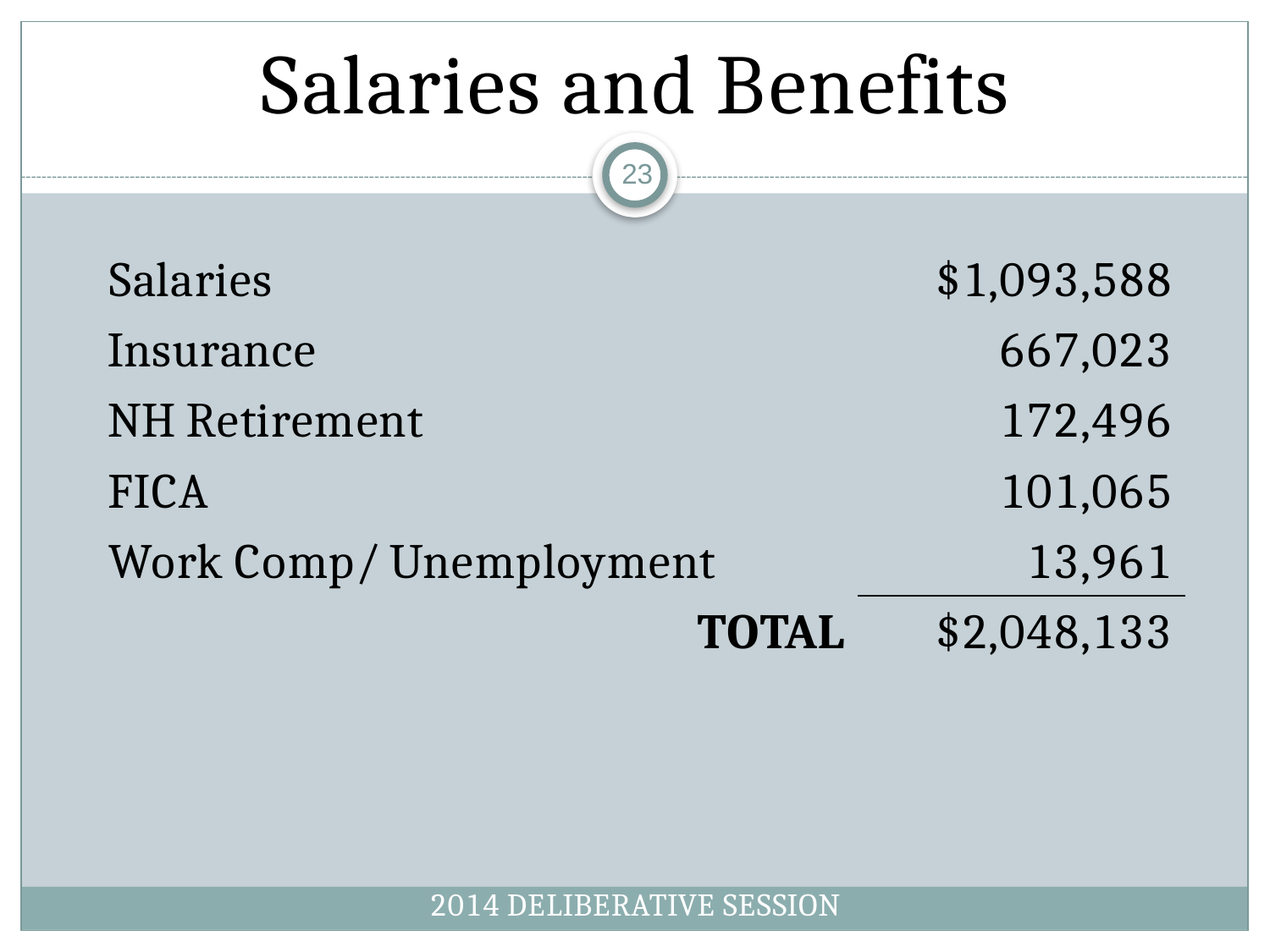

# Salaries and Benefits
23
| Salaries | $1,093,588 |
| --- | --- |
| Insurance | 667,023 |
| NH Retirement | 172,496 |
| FICA | 101,065 |
| Work Comp/ Unemployment | 13,961 |
| TOTAL | $2,048,133 |
2014 DELIBERATIVE SESSION